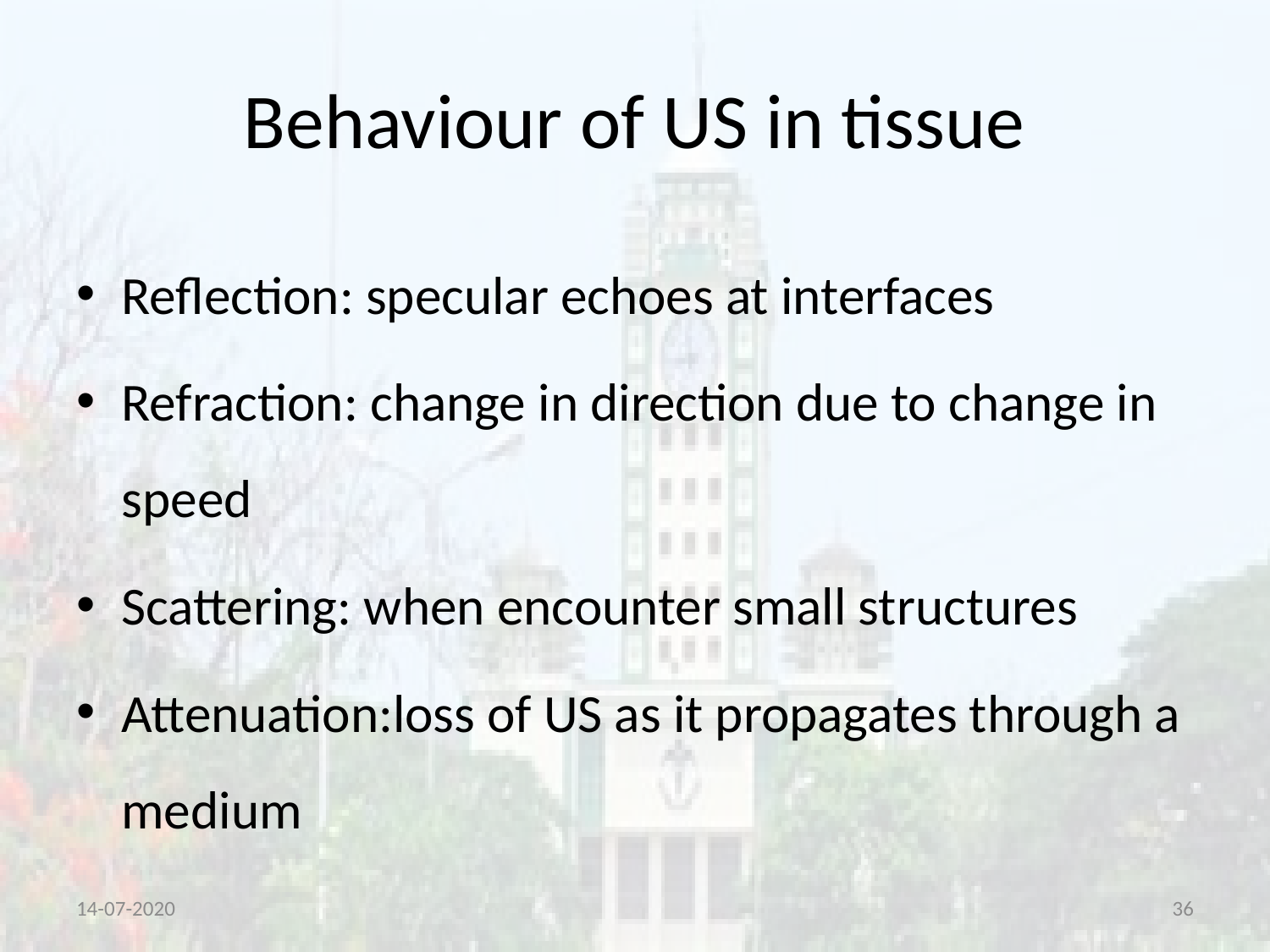

# Behaviour of US in tissue
Reflection: specular echoes at interfaces
Refraction: change in direction due to change in speed
Scattering: when encounter small structures
Attenuation:loss of US as it propagates through a medium
14-07-2020
36